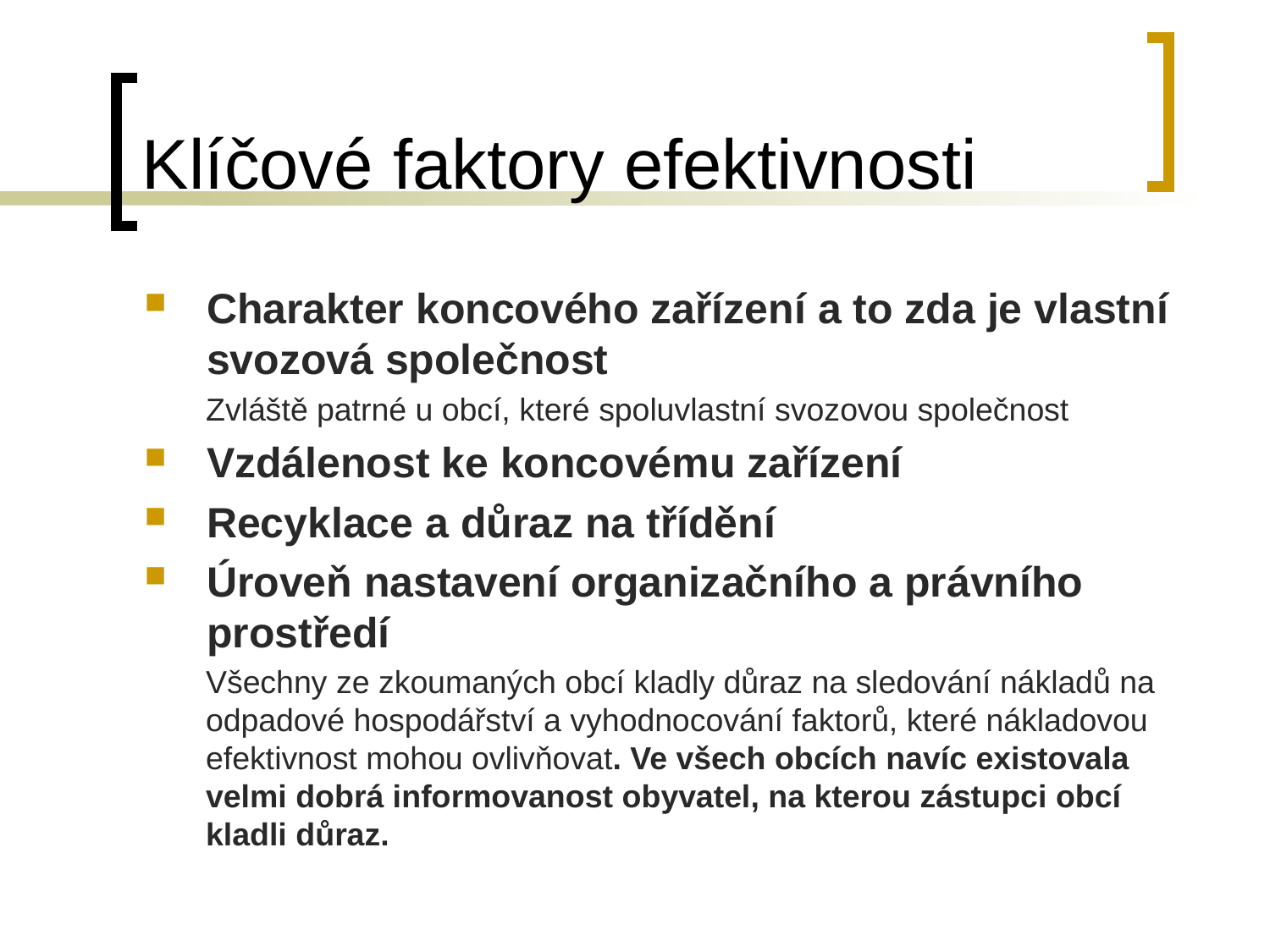

# Klíčové faktory efektivnosti
Charakter koncového zařízení a to zda je vlastní svozová společnost
Zvláště patrné u obcí, které spoluvlastní svozovou společnost
Vzdálenost ke koncovému zařízení
Recyklace a důraz na třídění
Úroveň nastavení organizačního a právního prostředí
Všechny ze zkoumaných obcí kladly důraz na sledování nákladů na odpadové hospodářství a vyhodnocování faktorů, které nákladovou efektivnost mohou ovlivňovat. Ve všech obcích navíc existovala velmi dobrá informovanost obyvatel, na kterou zástupci obcí kladli důraz.